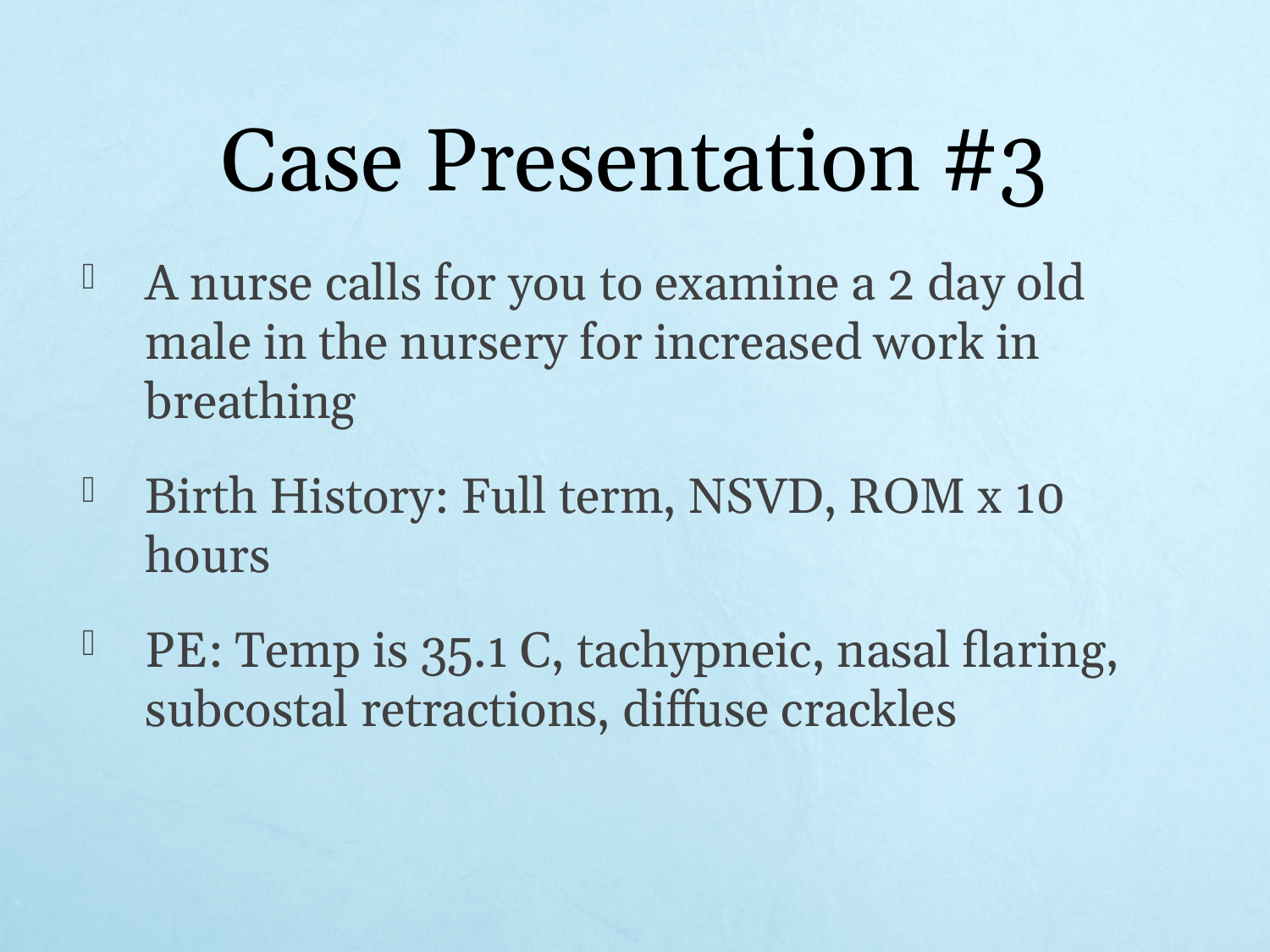

# Case Presentation #3
A nurse calls for you to examine a 2 day old male in the nursery for increased work in breathing
Birth History: Full term, NSVD, ROM x 10 hours
PE: Temp is 35.1 C, tachypneic, nasal flaring, subcostal retractions, diffuse crackles